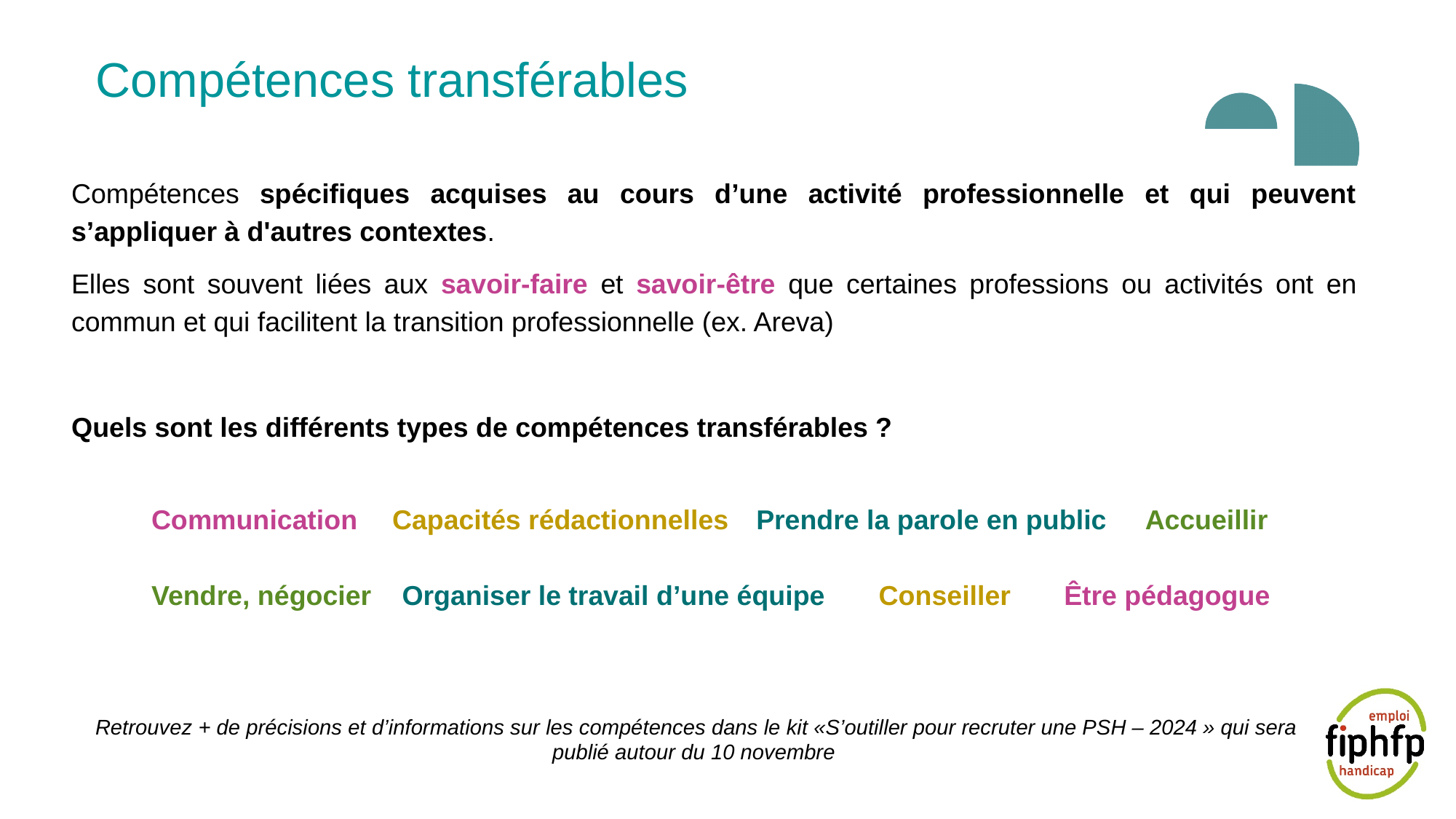

# Compétences transférables
Compétences spécifiques acquises au cours d’une activité professionnelle et qui peuvent s’appliquer à d'autres contextes.
Elles sont souvent liées aux savoir-faire et savoir-être que certaines professions ou activités ont en commun et qui facilitent la transition professionnelle (ex. Areva)

Quels sont les différents types de compétences transférables ?

Communication     Capacités rédactionnelles    Prendre la parole en public     Accueillir

Vendre, négocier    Organiser le travail d’une équipe       Conseiller       Être pédagogue

Retrouvez + de précisions et d’informations sur les compétences dans le kit «S’outiller pour recruter une PSH – 2024 » qui sera publié autour du 10 novembre